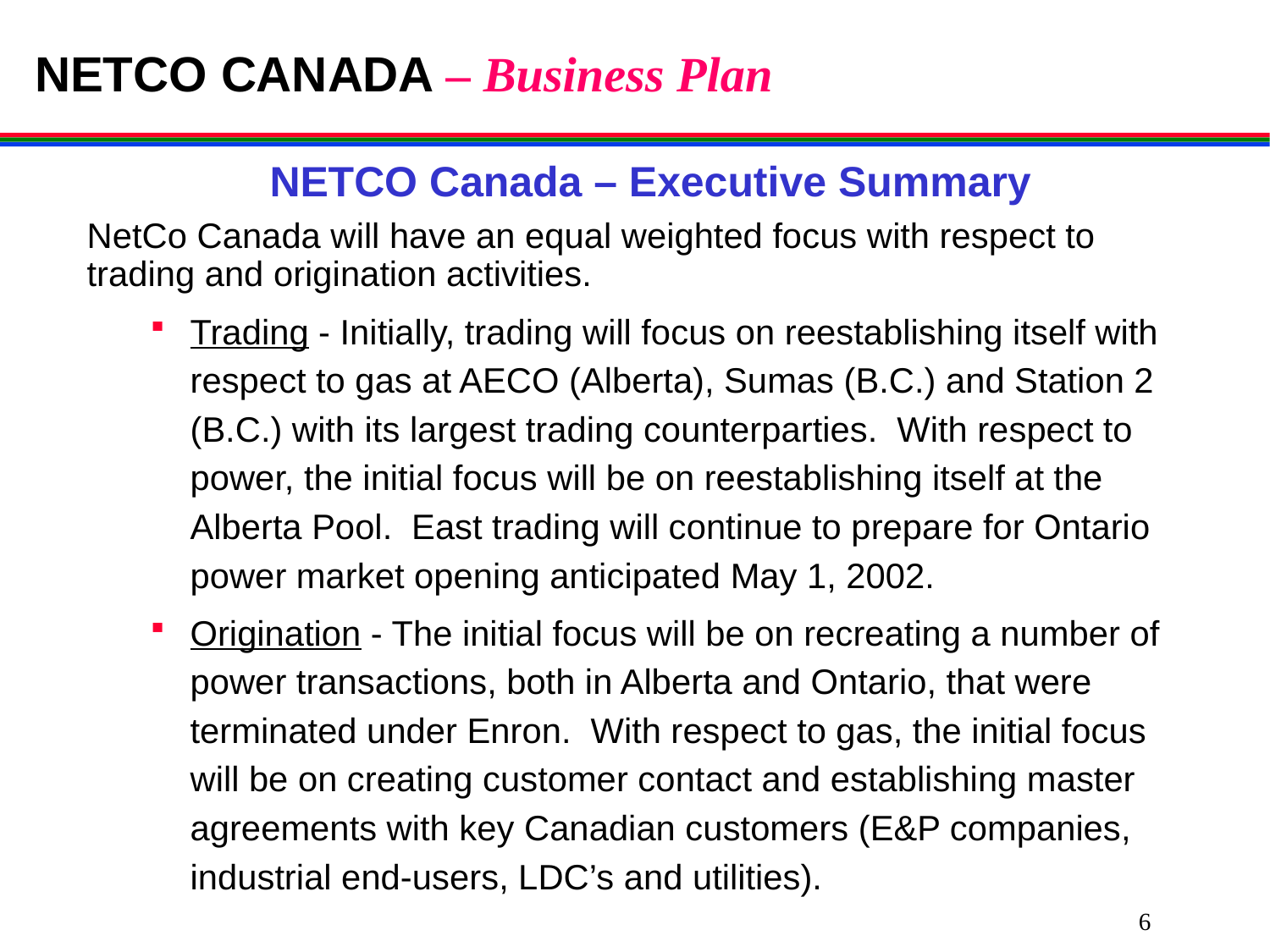

# NETCO CANADA – Business Plan
NETCO Canada – Executive Summary
NetCo Canada will have an equal weighted focus with respect to trading and origination activities.
Trading - Initially, trading will focus on reestablishing itself with respect to gas at AECO (Alberta), Sumas (B.C.) and Station 2 (B.C.) with its largest trading counterparties.  With respect to power, the initial focus will be on reestablishing itself at the Alberta Pool.  East trading will continue to prepare for Ontario power market opening anticipated May 1, 2002.
Origination - The initial focus will be on recreating a number of power transactions, both in Alberta and Ontario, that were terminated under Enron.  With respect to gas, the initial focus will be on creating customer contact and establishing master agreements with key Canadian customers (E&P companies, industrial end-users, LDC’s and utilities).
6